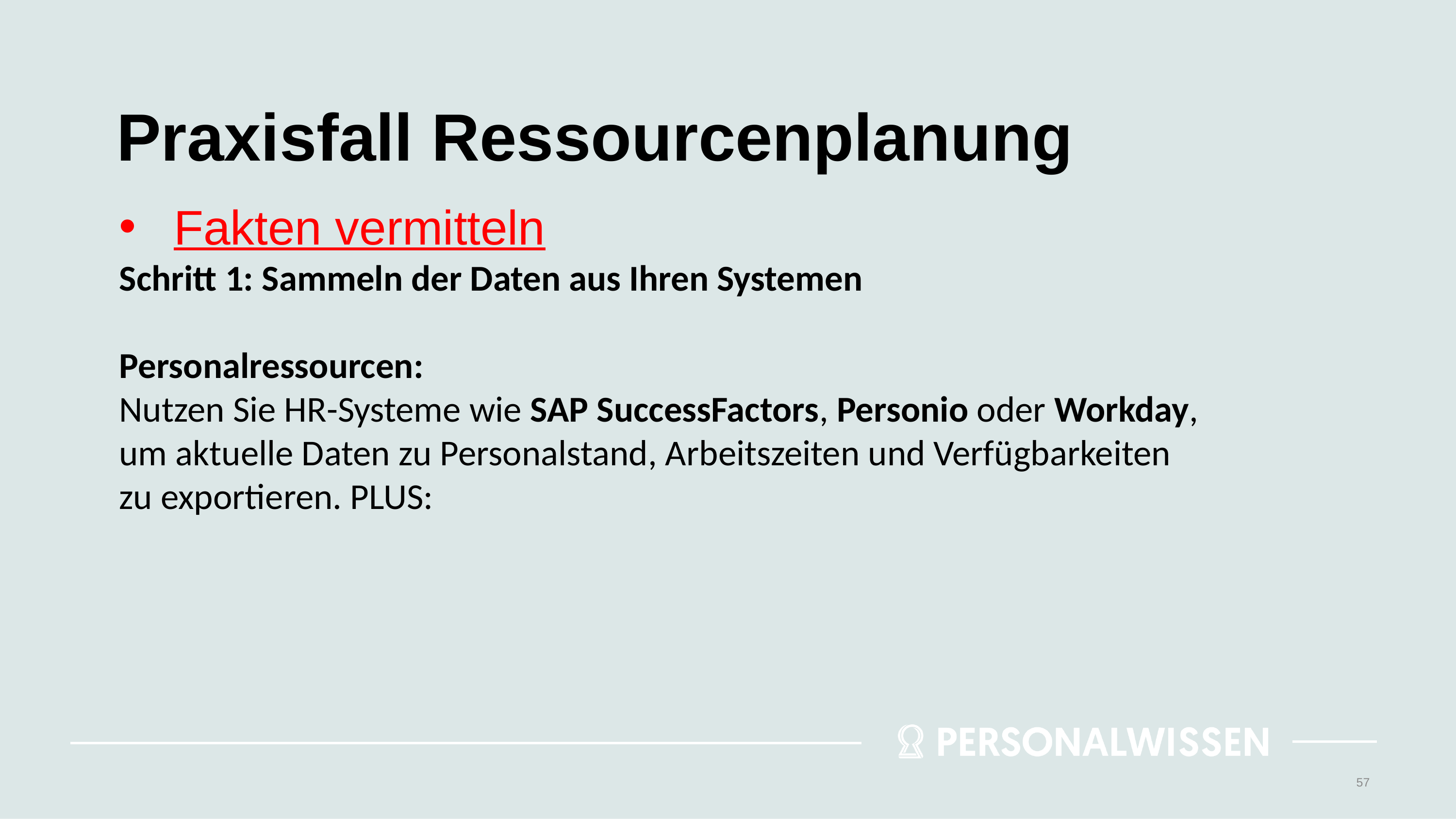

# Praxisfall Ressourcenplanung
Fakten vermitteln
Schritt 1: Sammeln der Daten aus Ihren Systemen

Personalressourcen:
Nutzen Sie HR-Systeme wie SAP SuccessFactors, Personio oder Workday, um aktuelle Daten zu Personalstand, Arbeitszeiten und Verfügbarkeiten zu exportieren. PLUS:

57